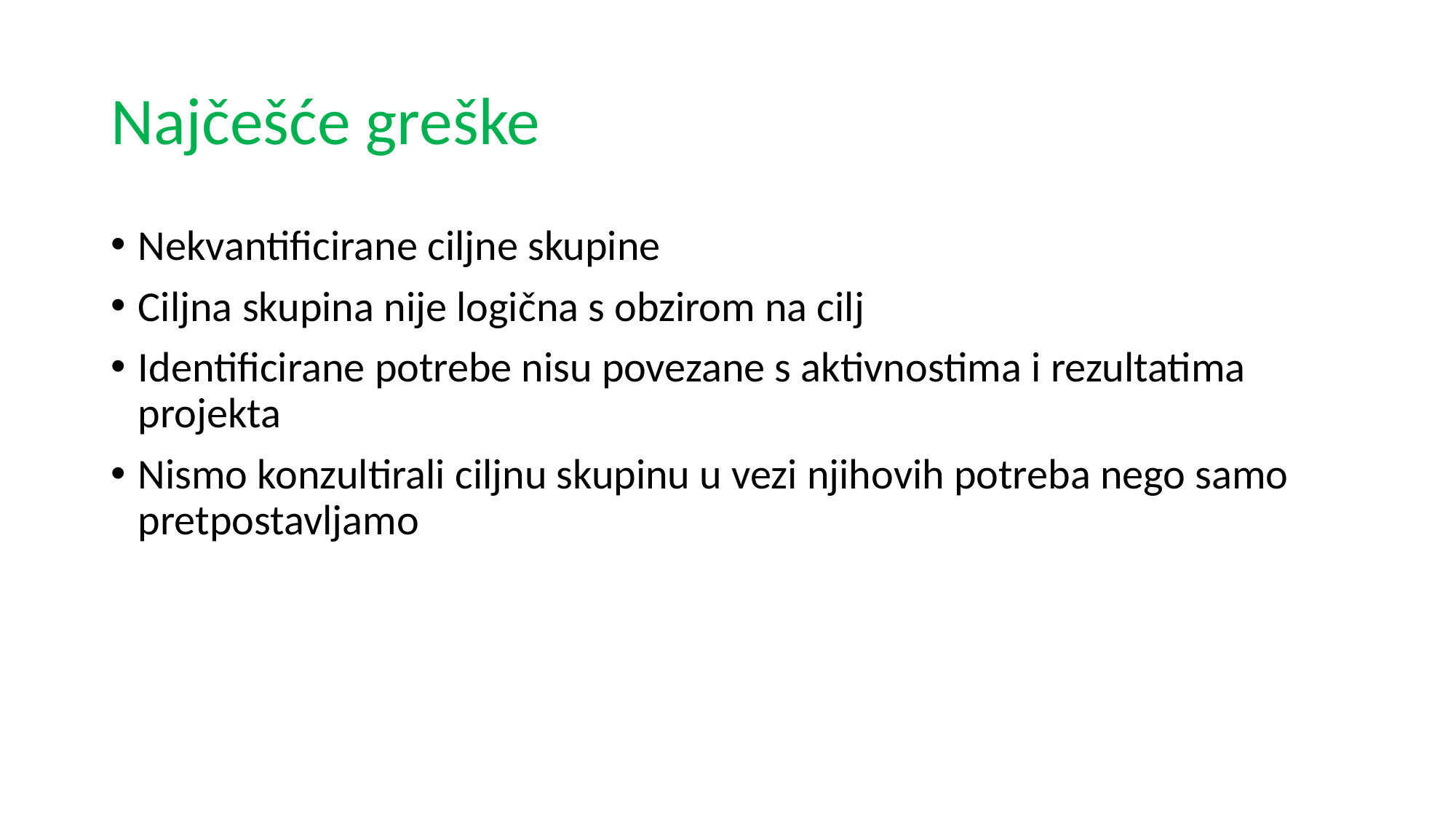

# Najčešće greške
Nekvantificirane ciljne skupine
Ciljna skupina nije logična s obzirom na cilj
Identificirane potrebe nisu povezane s aktivnostima i rezultatima projekta
Nismo konzultirali ciljnu skupinu u vezi njihovih potreba nego samo pretpostavljamo